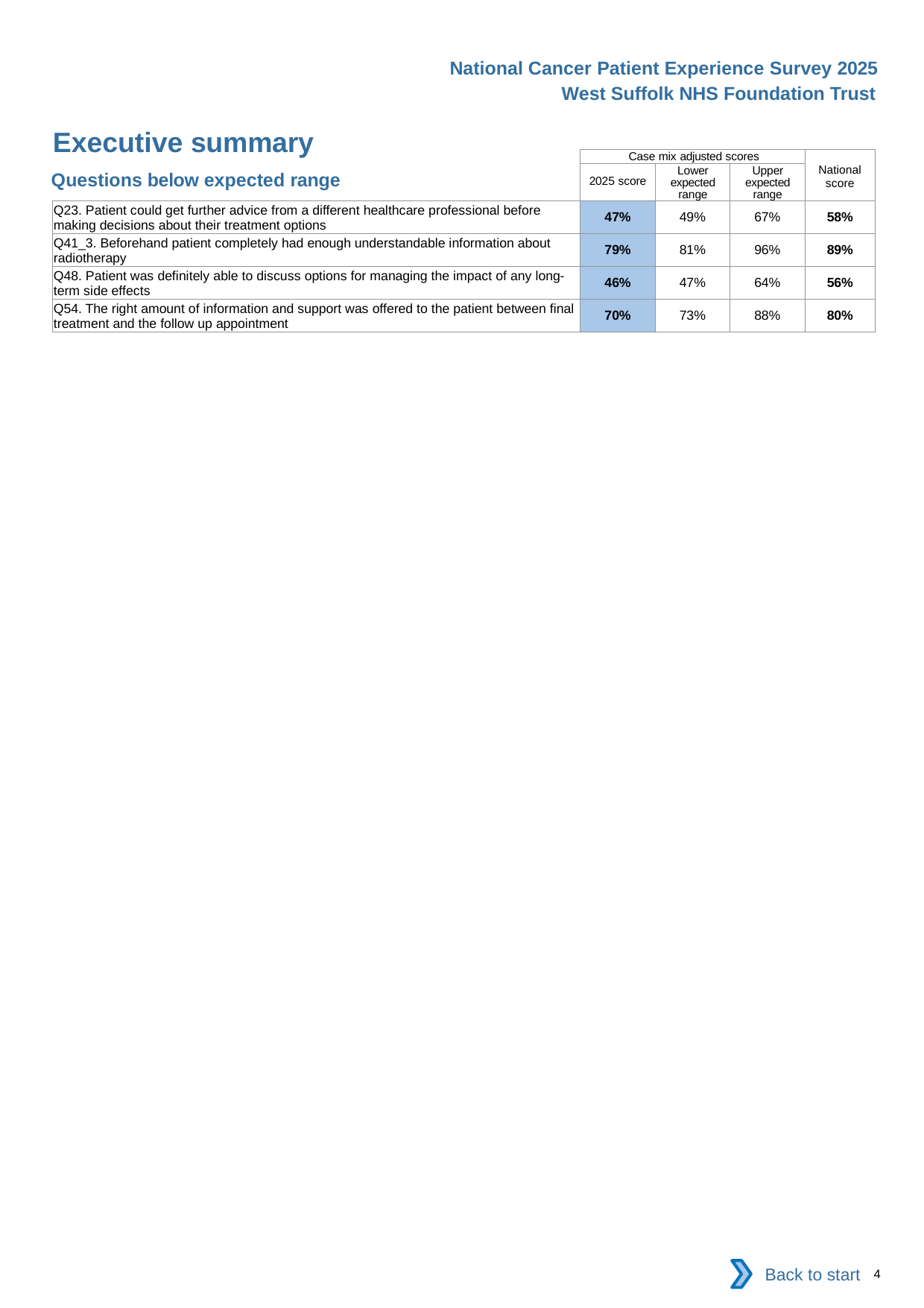

National Cancer Patient Experience Survey 2025
West Suffolk NHS Foundation Trust
Executive summary (2)
|  | Case mix adjusted scores |  |  | National score |
| --- | --- | --- | --- | --- |
|  | 2025 score | Lower expected range | Upper expected range |  |
| Q23. Patient could get further advice from a different healthcare professional before making decisions about their treatment options | 47% | 49% | 67% | 58% |
| Q41\_3. Beforehand patient completely had enough understandable information about radiotherapy | 79% | 81% | 96% | 89% |
| Q48. Patient was definitely able to discuss options for managing the impact of any long-term side effects | 46% | 47% | 64% | 56% |
| Q54. The right amount of information and support was offered to the patient between final treatment and the follow up appointment | 70% | 73% | 88% | 80% |
Questions below expected range
Back to start

4